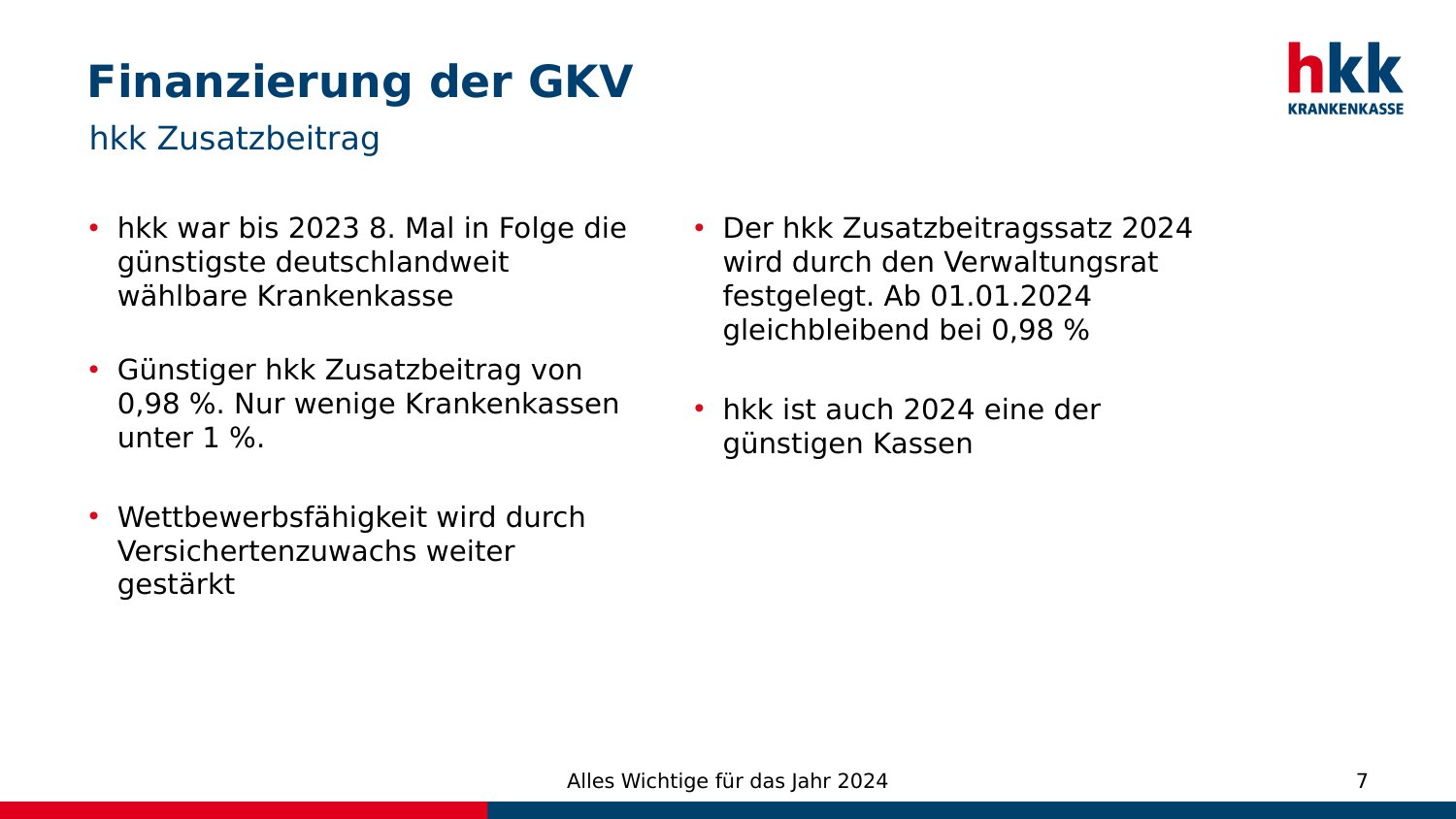

# Finanzierung der GKV
hkk Zusatzbeitrag
hkk war bis 2023 8. Mal in Folge die günstigste deutschlandweit wählbare Krankenkasse
Günstiger hkk Zusatzbeitrag von 0,98 %. Nur wenige Krankenkassen unter 1 %.

Wettbewerbsfähigkeit wird durch Versichertenzuwachs weiter gestärkt
Der hkk Zusatzbeitragssatz 2024 wird durch den Verwaltungsrat festgelegt. Ab 01.01.2024 gleichbleibend bei 0,98 %

hkk ist auch 2024 eine der günstigen Kassen

Alles Wichtige für das Jahr 2024
7